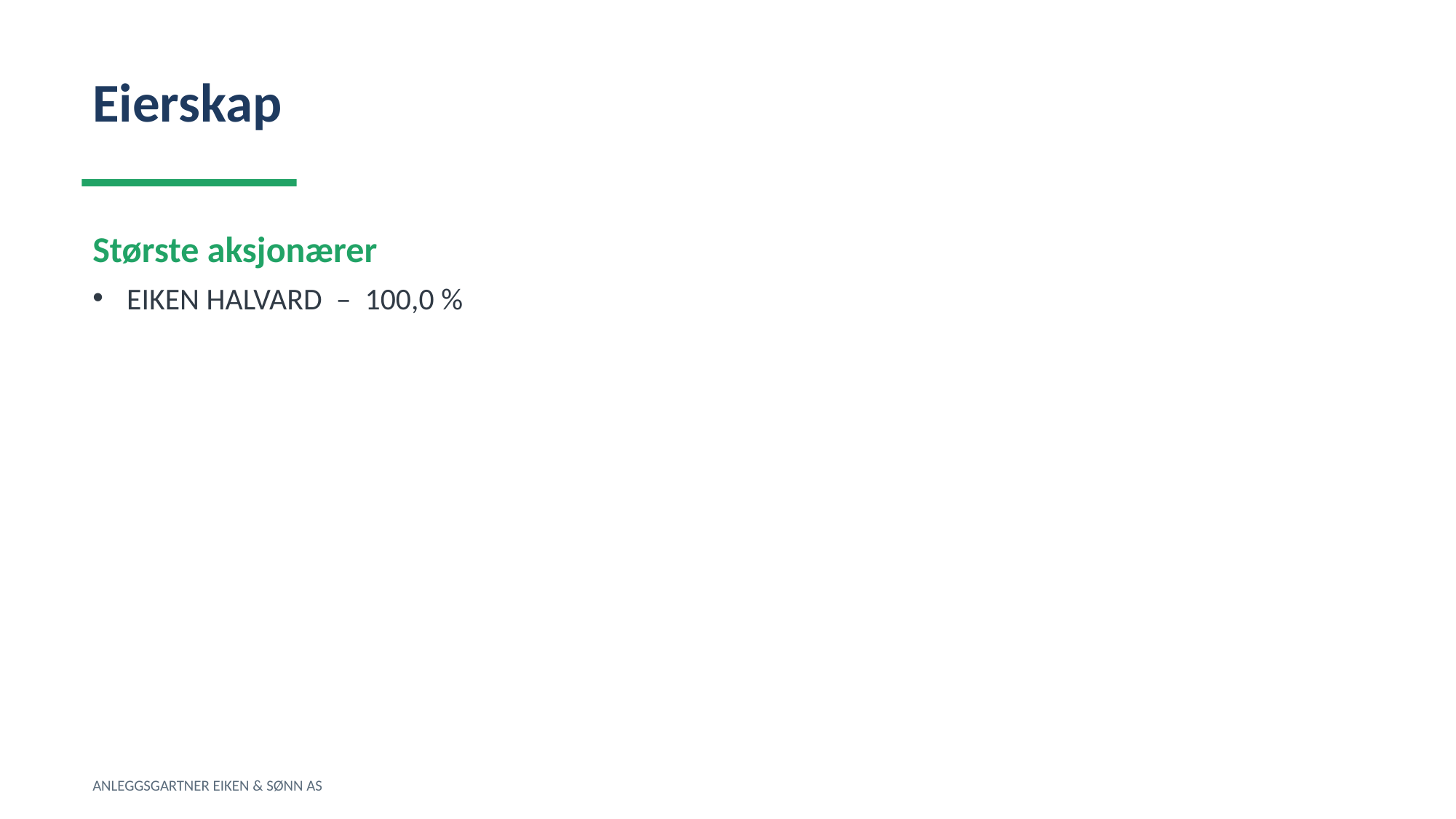

Eierskap

Største aksjonærer
EIKEN HALVARD  –  100,0 %
ANLEGGSGARTNER EIKEN & SØNN AS